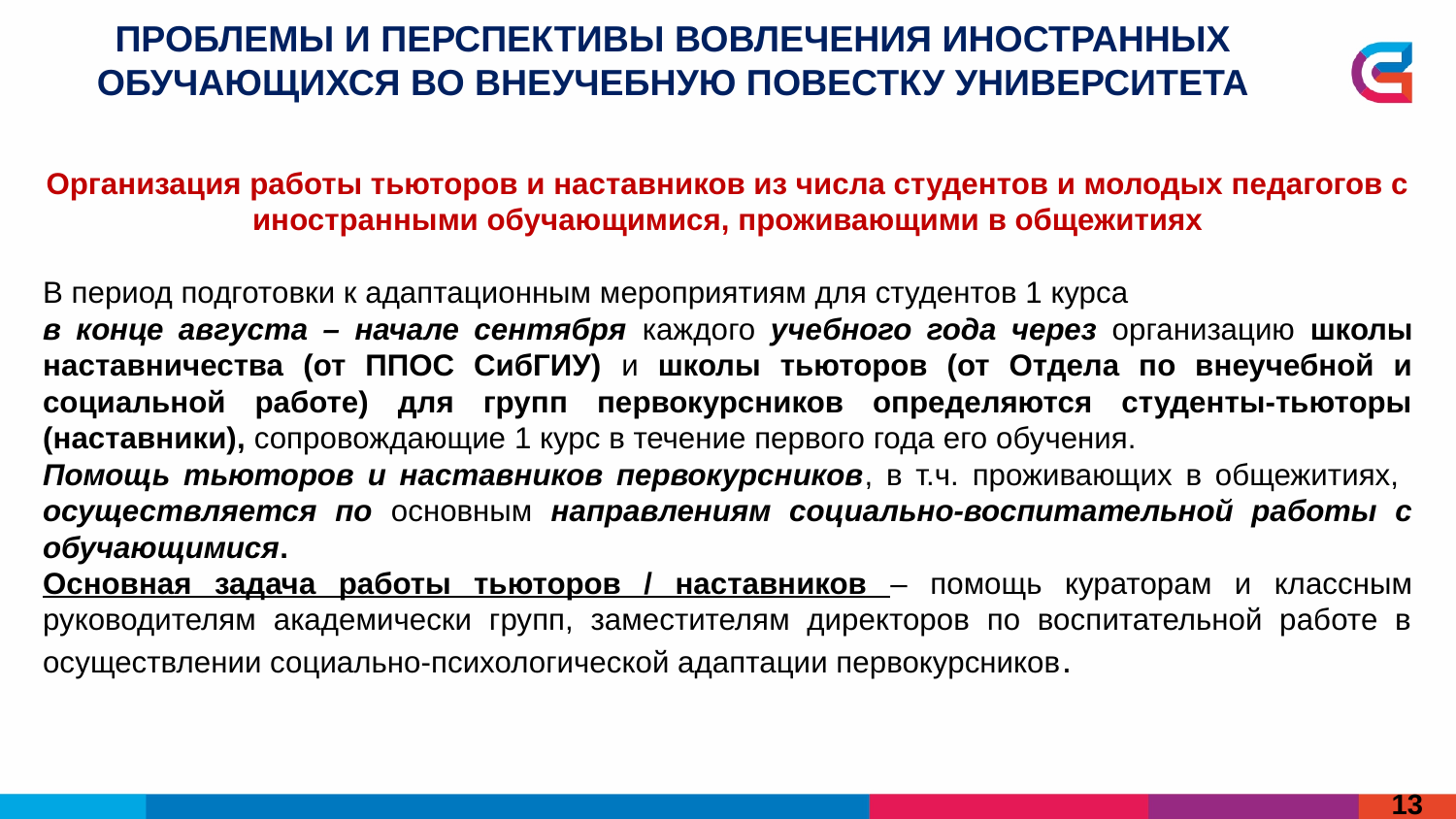

Проблемы и перспективы вовлечения иностранных обучающихся во внеучебную повестку университета
Организация работы тьюторов и наставников из числа студентов и молодых педагогов с иностранными обучающимися, проживающими в общежитиях

В период подготовки к адаптационным мероприятиям для студентов 1 курса
в конце августа – начале сентября каждого учебного года через организацию школы наставничества (от ППОС СибГИУ) и школы тьюторов (от Отдела по внеучебной и социальной работе) для групп первокурсников определяются студенты-тьюторы (наставники), сопровождающие 1 курс в течение первого года его обучения.
Помощь тьюторов и наставников первокурсников, в т.ч. проживающих в общежитиях,  осуществляется по основным направлениям социально-воспитательной работы с обучающимися.
Основная задача работы тьюторов / наставников – помощь кураторам и классным руководителям академически групп, заместителям директоров по воспитательной работе в осуществлении социально-психологической адаптации первокурсников.
13